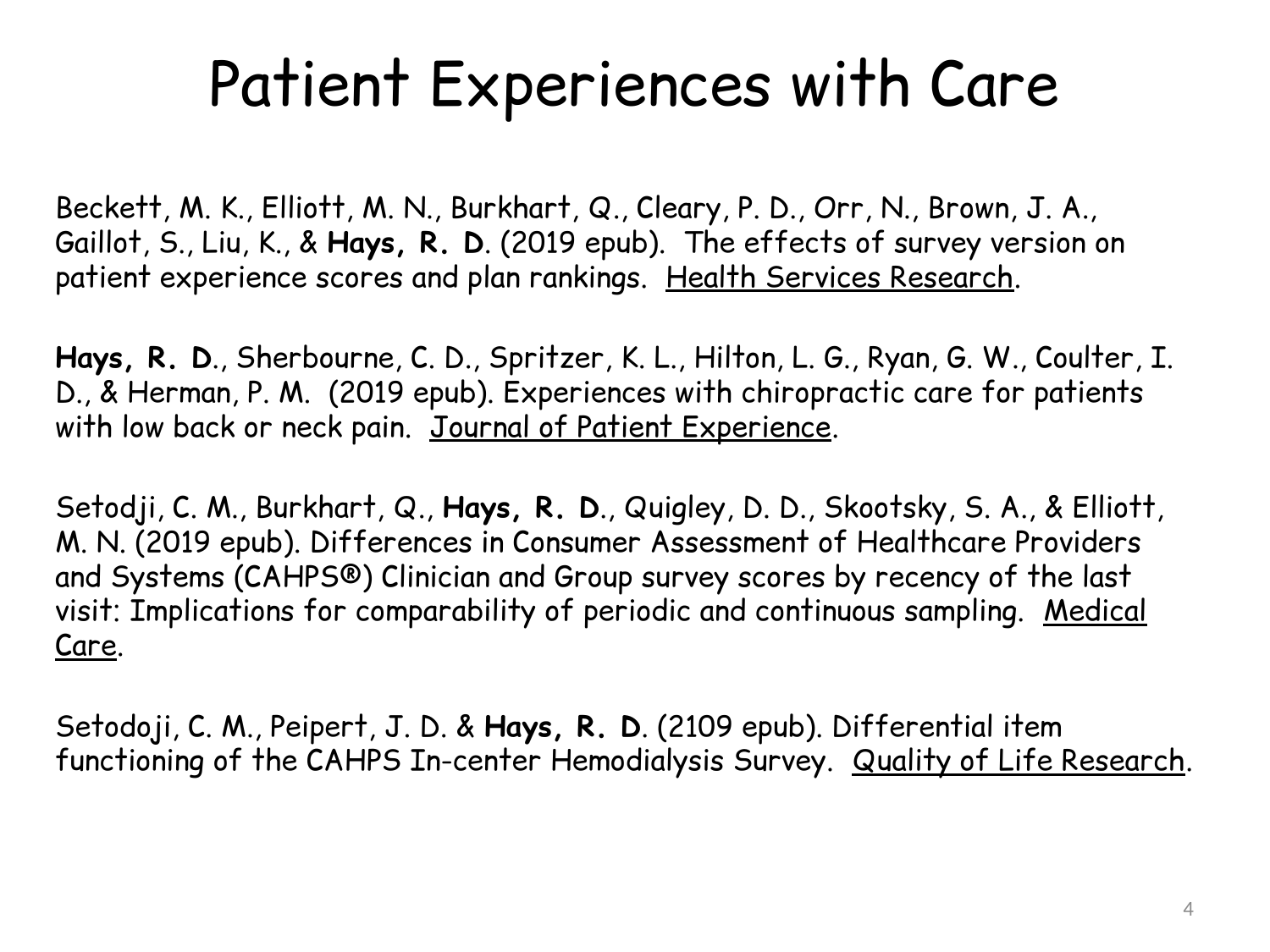

# Patient Experiences with Care

Beckett, M. K., Elliott, M. N., Burkhart, Q., Cleary, P. D., Orr, N., Brown, J. A., Gaillot, S., Liu, K., & Hays, R. D. (2019 epub).  The effects of survey version on patient experience scores and plan rankings.  Health Services Research.

Hays, R. D., Sherbourne, C. D., Spritzer, K. L., Hilton, L. G., Ryan, G. W., Coulter, I. D., & Herman, P. M.  (2019 epub). Experiences with chiropractic care for patients with low back or neck pain.  Journal of Patient Experience.

Setodji, C. M., Burkhart, Q., Hays, R. D., Quigley, D. D., Skootsky, S. A., & Elliott, M. N. (2019 epub). Differences in Consumer Assessment of Healthcare Providers and Systems (CAHPS®) Clinician and Group survey scores by recency of the last visit: Implications for comparability of periodic and continuous sampling.  Medical Care.

Setodoji, C. M., Peipert, J. D. & Hays, R. D. (2109 epub). Differential item functioning of the CAHPS In-center Hemodialysis Survey.  Quality of Life Research.

4